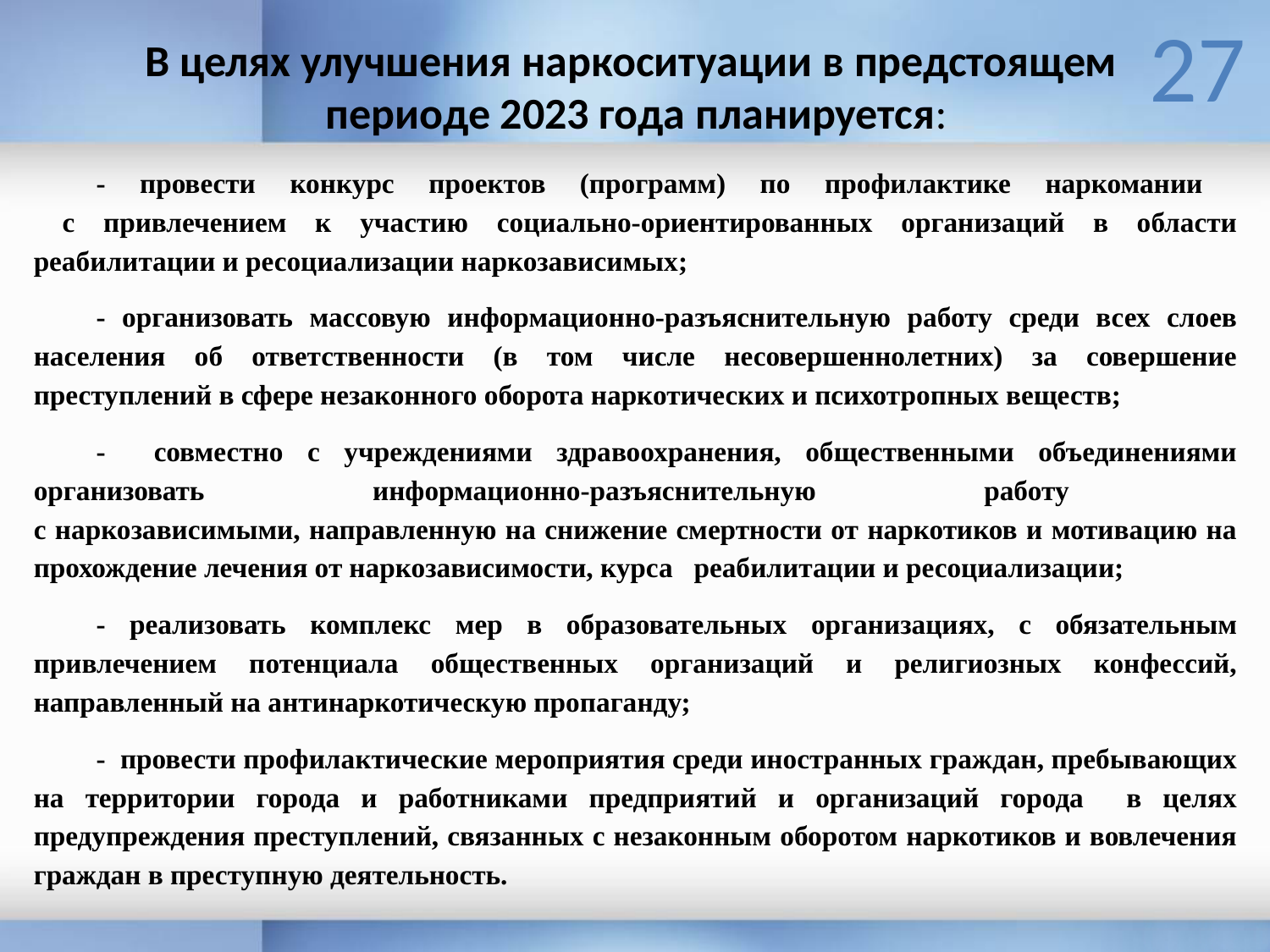

27
В целях улучшения наркоситуации в предстоящем
периоде 2023 года планируется:
- провести конкурс проектов (программ) по профилактике наркомании
 с привлечением к участию социально-ориентированных организаций в области реабилитации и ресоциализации наркозависимых;
- организовать массовую информационно-разъяснительную работу среди всех слоев населения об ответственности (в том числе несовершеннолетних) за совершение преступлений в сфере незаконного оборота наркотических и психотропных веществ;
-  совместно с учреждениями здравоохранения, общественными объединениями организовать информационно-разъяснительную работу
с наркозависимыми, направленную на снижение смертности от наркотиков и мотивацию на прохождение лечения от наркозависимости, курса   реабилитации и ресоциализации;
- реализовать комплекс мер в образовательных организациях, с обязательным привлечением потенциала общественных организаций и религиозных конфессий, направленный на антинаркотическую пропаганду;
-  провести профилактические мероприятия среди иностранных граждан, пребывающих на территории города и работниками предприятий и организаций города  в целях предупреждения преступлений, связанных с незаконным оборотом наркотиков и вовлечения граждан в преступную деятельность.